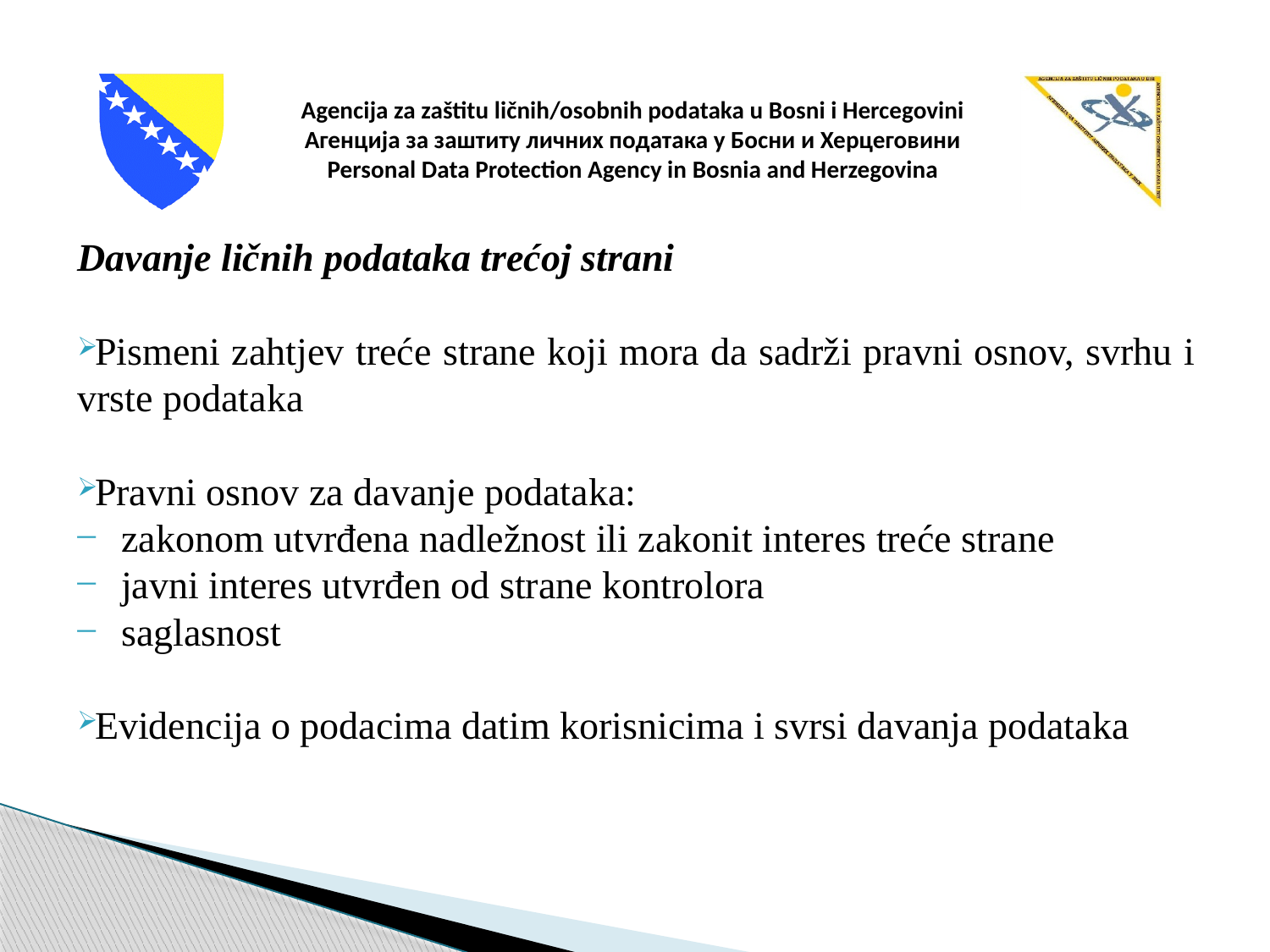

Davanje ličnih podataka trećoj strani

Pismeni zahtjev treće strane koji mora da sadrži pravni osnov, svrhu i vrste podataka

Pravni osnov za davanje podataka:
zakonom utvrđena nadležnost ili zakonit interes treće strane
javni interes utvrđen od strane kontrolora
saglasnost

Evidencija o podacima datim korisnicima i svrsi davanja podataka